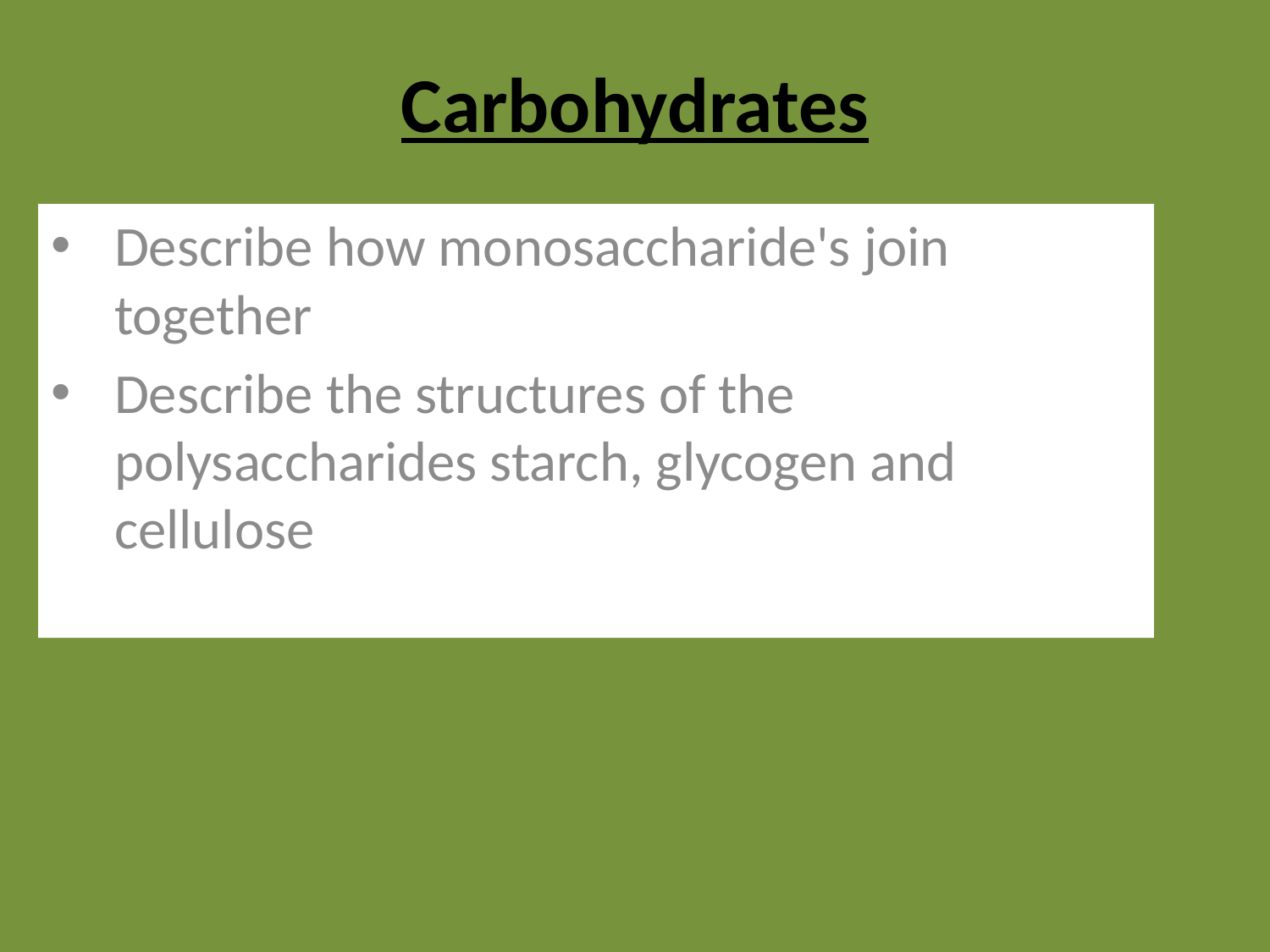

# Carbohydrates
Describe how monosaccharide's join together
Describe the structures of the polysaccharides starch, glycogen and cellulose